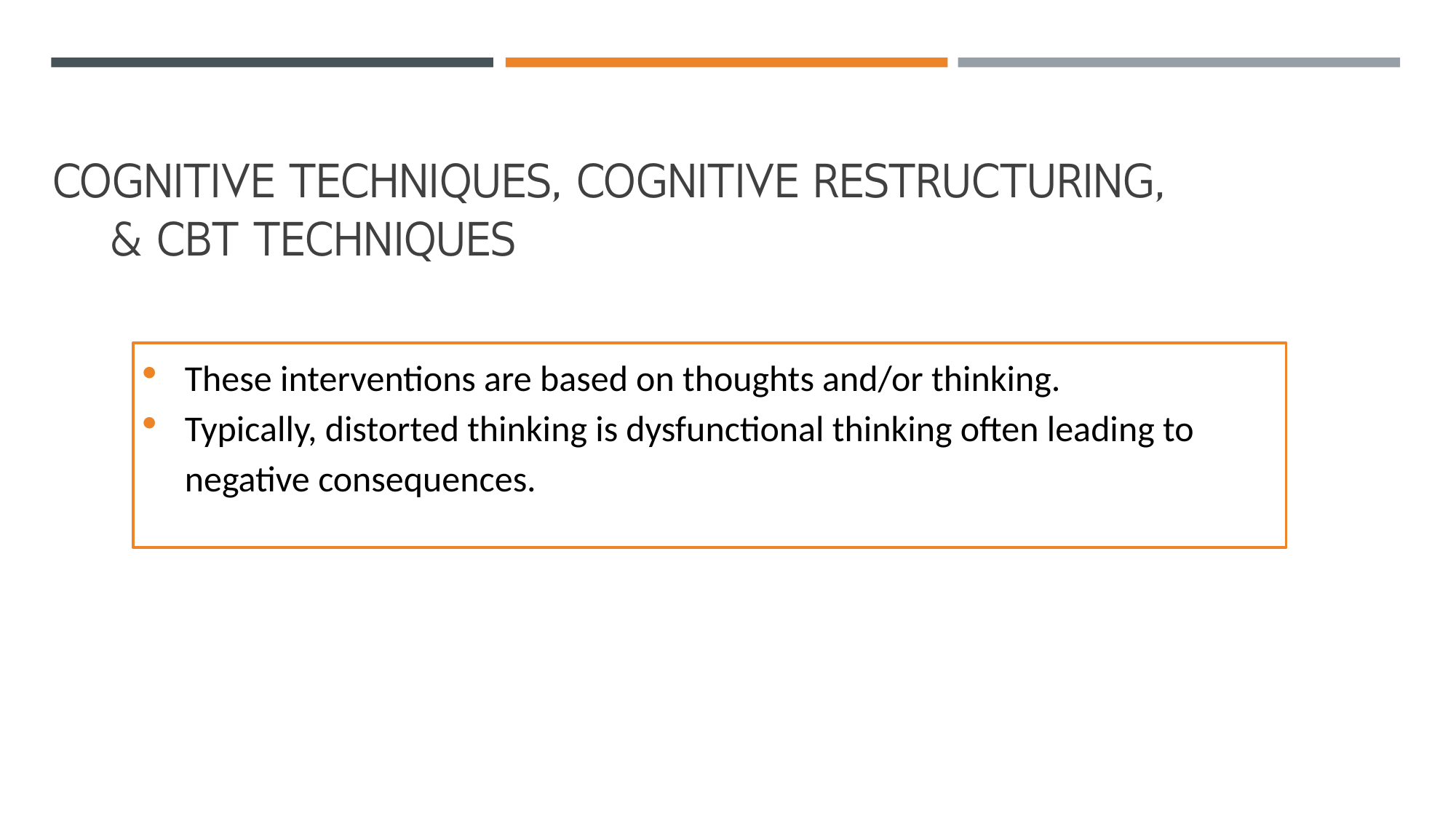

# cognitive techniques, Cognitive restructuring, & CBT Techniques
These interventions are based on thoughts and/or thinking.
Typically, distorted thinking is dysfunctional thinking often leading to negative consequences.